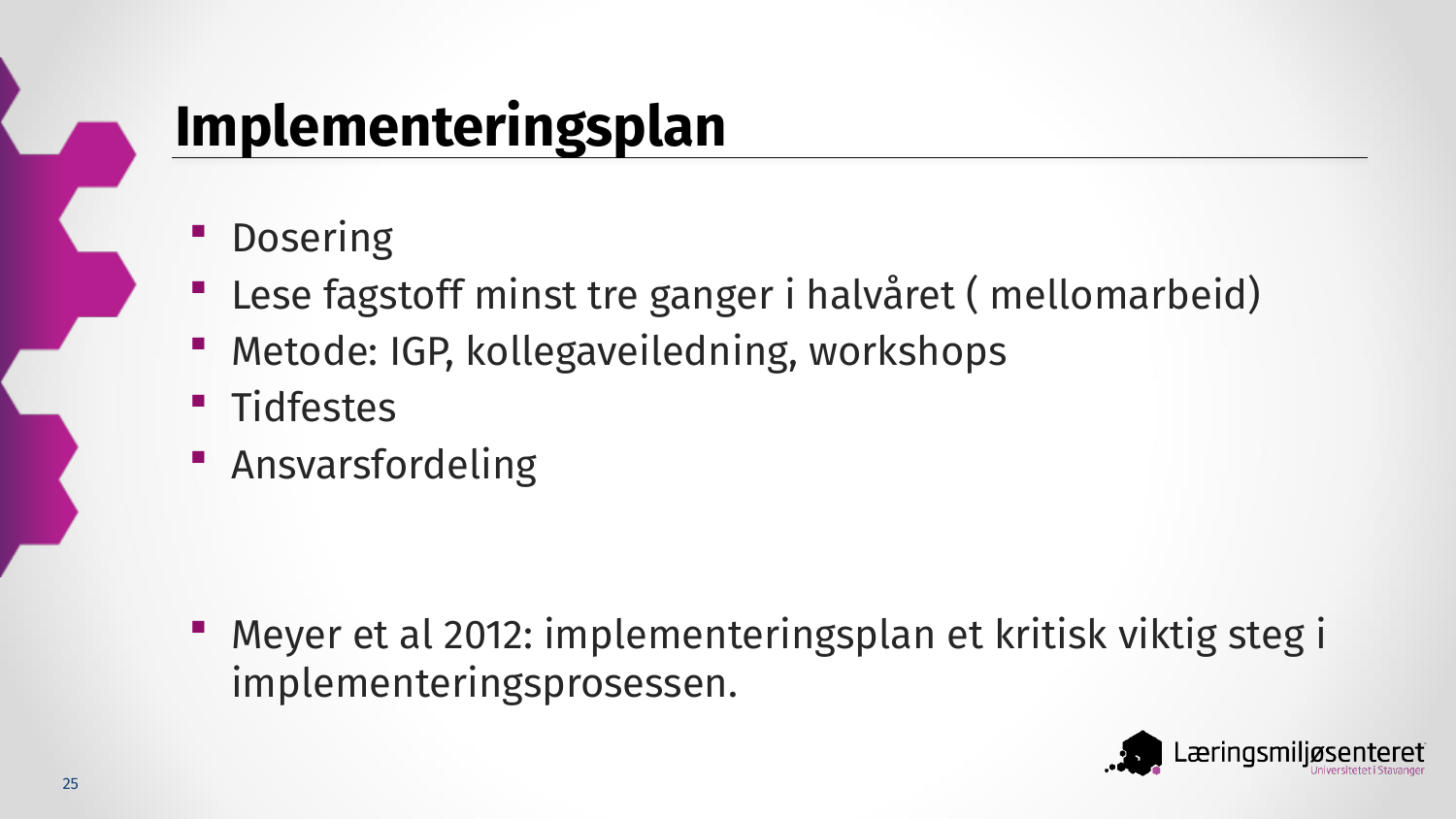

# Implementeringsplan
Dosering
Lese fagstoff minst tre ganger i halvåret ( mellomarbeid)
Metode: IGP, kollegaveiledning, workshops
Tidfestes
Ansvarsfordeling

Meyer et al 2012: implementeringsplan et kritisk viktig steg i implementeringsprosessen.